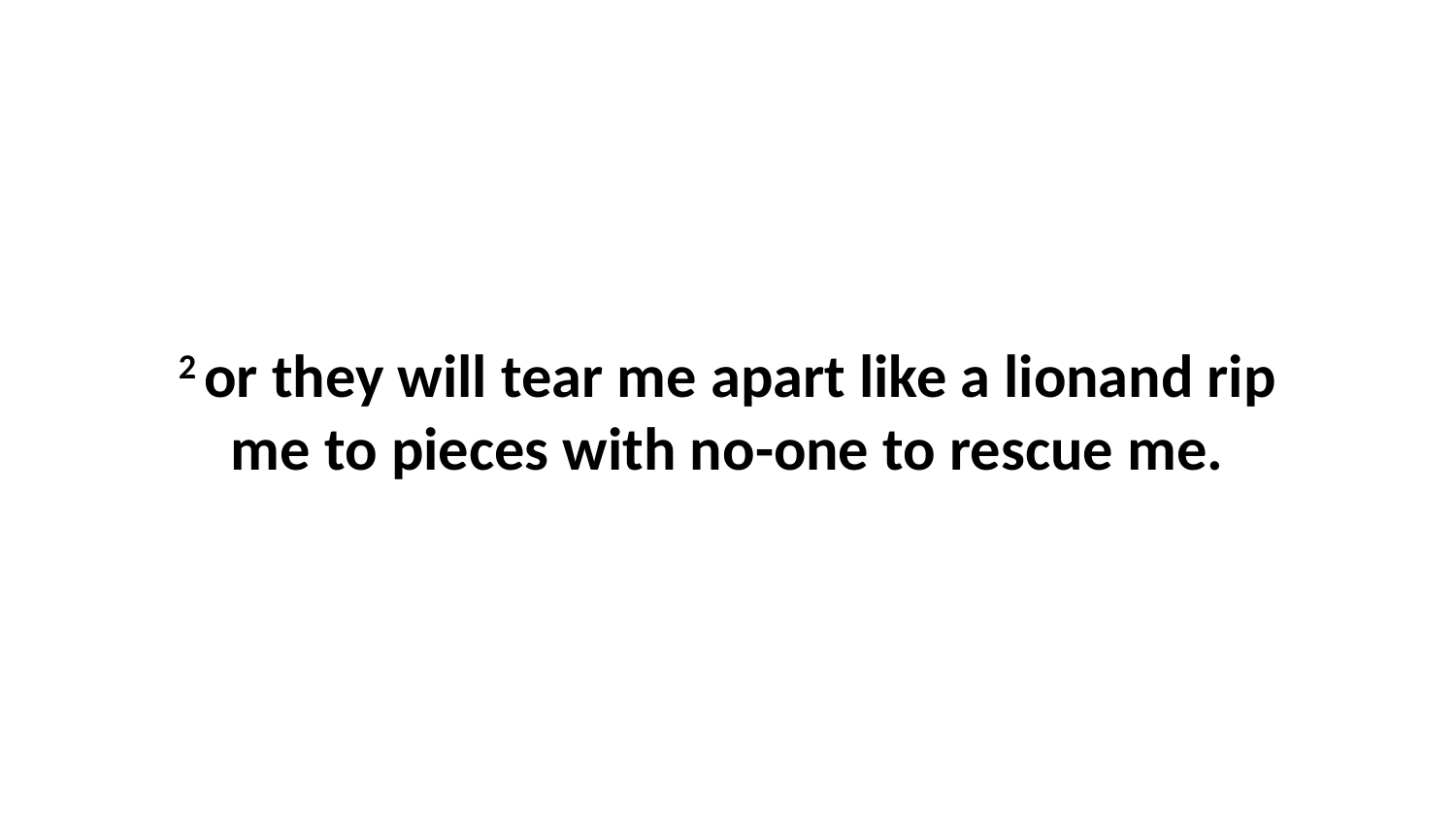

2 or they will tear me apart like a lionand rip me to pieces with no-one to rescue me.